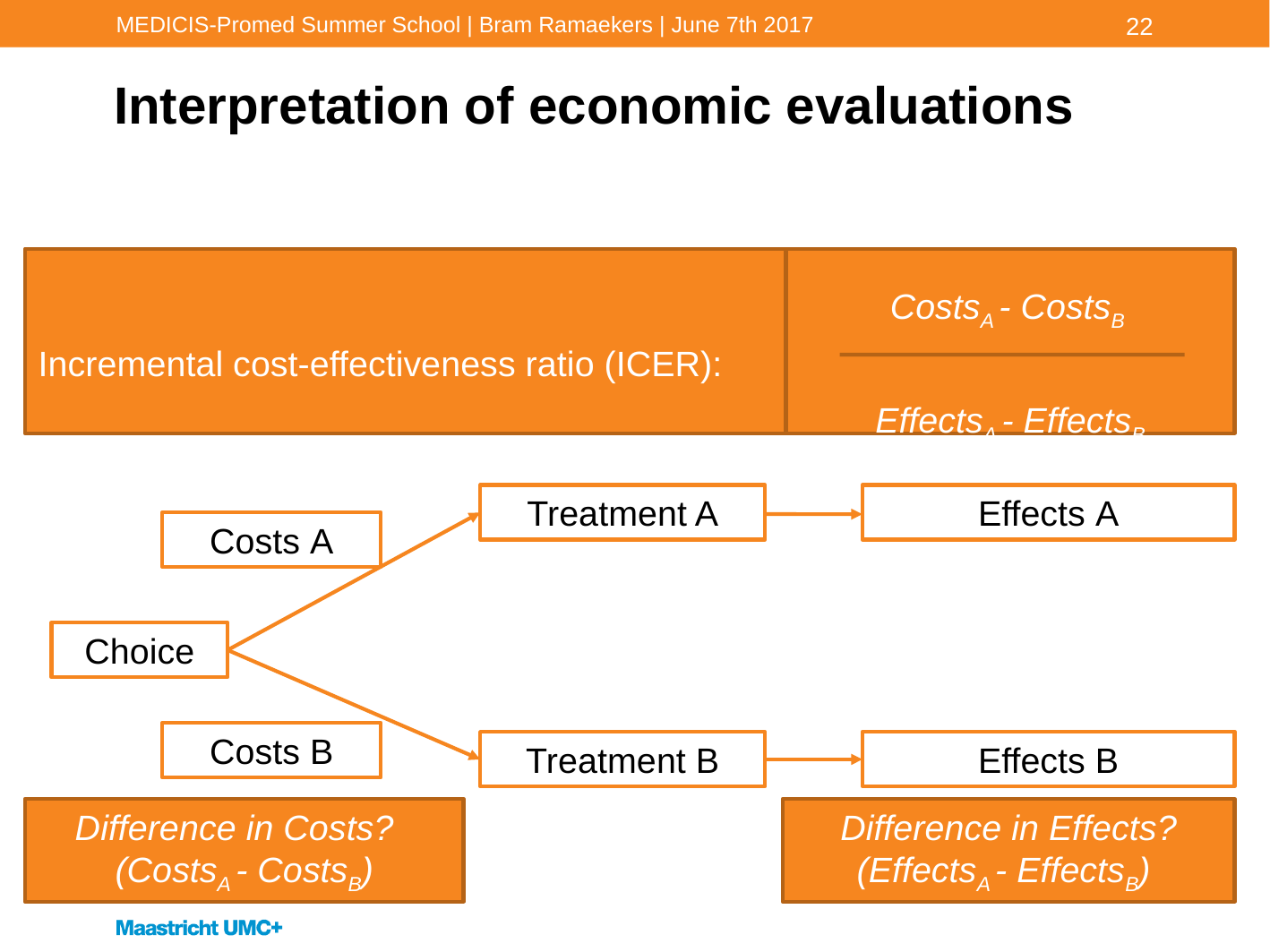

MEDICIS-Promed Summer School | Bram Ramaekers | June 7th 2017
22
# Interpretation of economic evaluations

Multiple alternatives
Considering both Costs and Effects
Incremental cost-effectiveness ratio (ICER):
CostsA - CostsB
EffectsA - EffectsB

Treatment A
Costs A

Choice
Costs B
Effects B
Treatment B
Effects A

Difference in Costs?   (CostsA - CostsB)
Difference in Effects? (EffectsA - EffectsB)